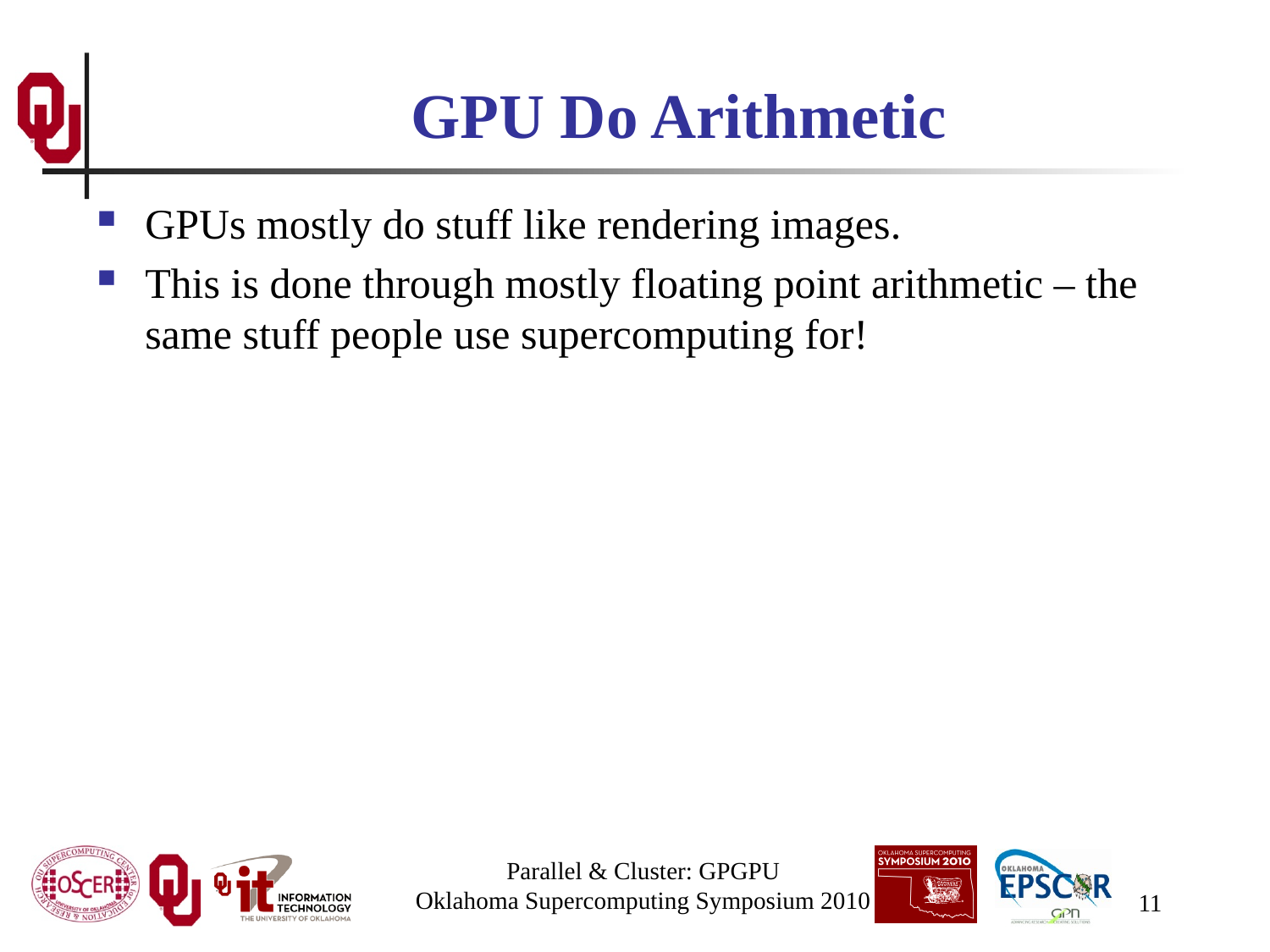

# GPU Do Arithmetic
GPUs mostly do stuff like rendering images.
This is done through mostly floating point arithmetic – the same stuff people use supercomputing for!
Parallel & Cluster: GPGPU
Oklahoma Supercomputing Symposium 2010
11